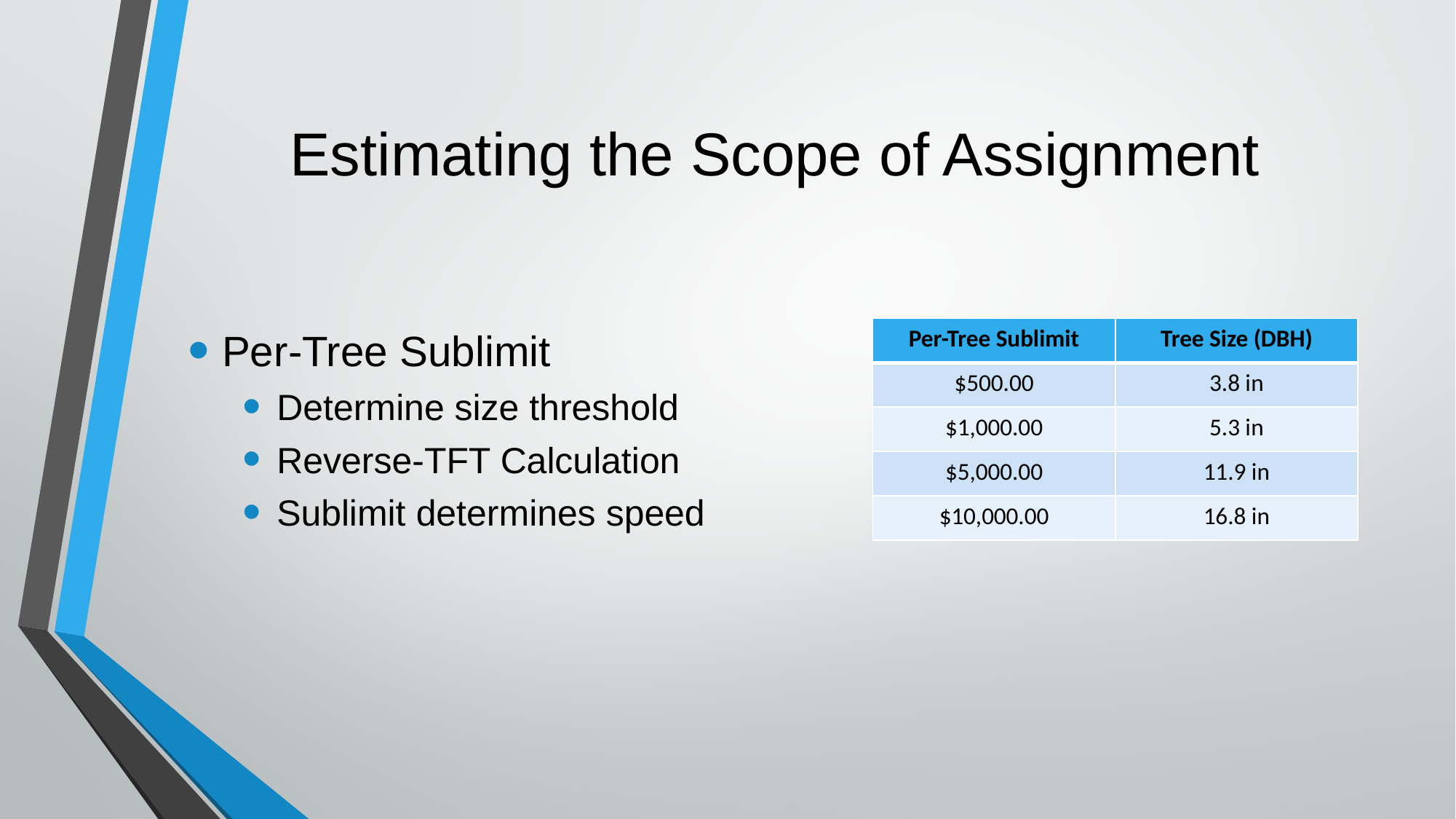

Estimating the Scope of Assignment
Per-Tree Sublimit
Determine size threshold
Reverse-TFT Calculation
Sublimit determines speed
| Per-Tree Sublimit | Tree Size (DBH) |
| --- | --- |
| $500.00 | 3.8 in |
| $1,000.00 | 5.3 in |
| $5,000.00 | 11.9 in |
| $10,000.00 | 16.8 in |